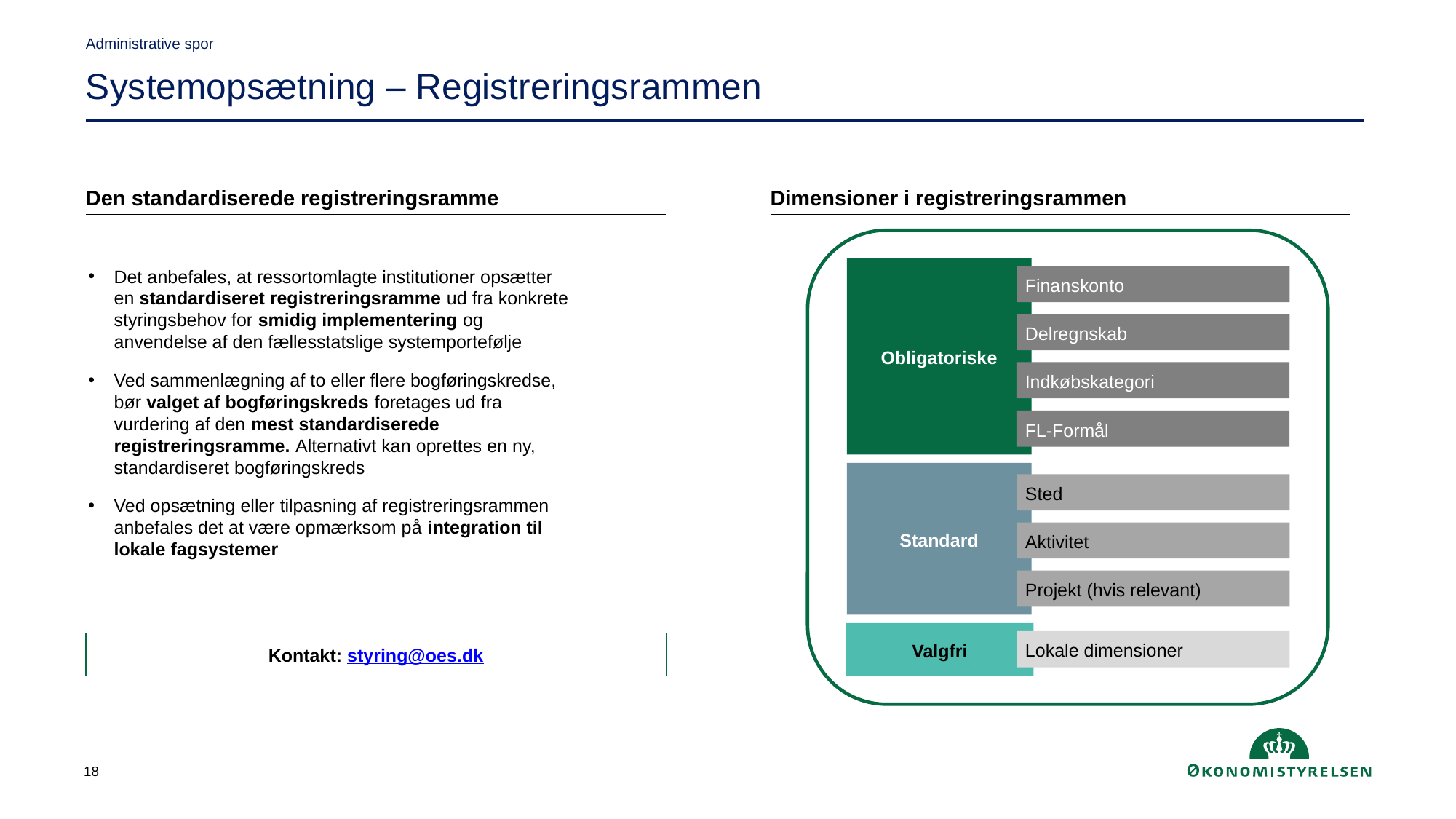

Administrative spor
Systemopsætning – Registreringsrammen
Den standardiserede registreringsramme
Dimensioner i registreringsrammen

Obligatoriske
Finanskonto
Delregnskab
Indkøbskategori
FL-Formål
Standard
Sted
Aktivitet
Projekt (hvis relevant)
Valgfri
Lokale dimensioner
Det anbefales, at ressortomlagte institutioner opsætter en standardiseret registreringsramme ud fra konkrete styringsbehov for smidig implementering og anvendelse af den fællesstatslige systemportefølje
Ved sammenlægning af to eller flere bogføringskredse, bør valget af bogføringskreds foretages ud fra vurdering af den mest standardiserede registreringsramme. Alternativt kan oprettes en ny, standardiseret bogføringskreds
Ved opsætning eller tilpasning af registreringsrammen anbefales det at være opmærksom på integration til lokale fagsystemer
Kontakt: styring@oes.dk
18